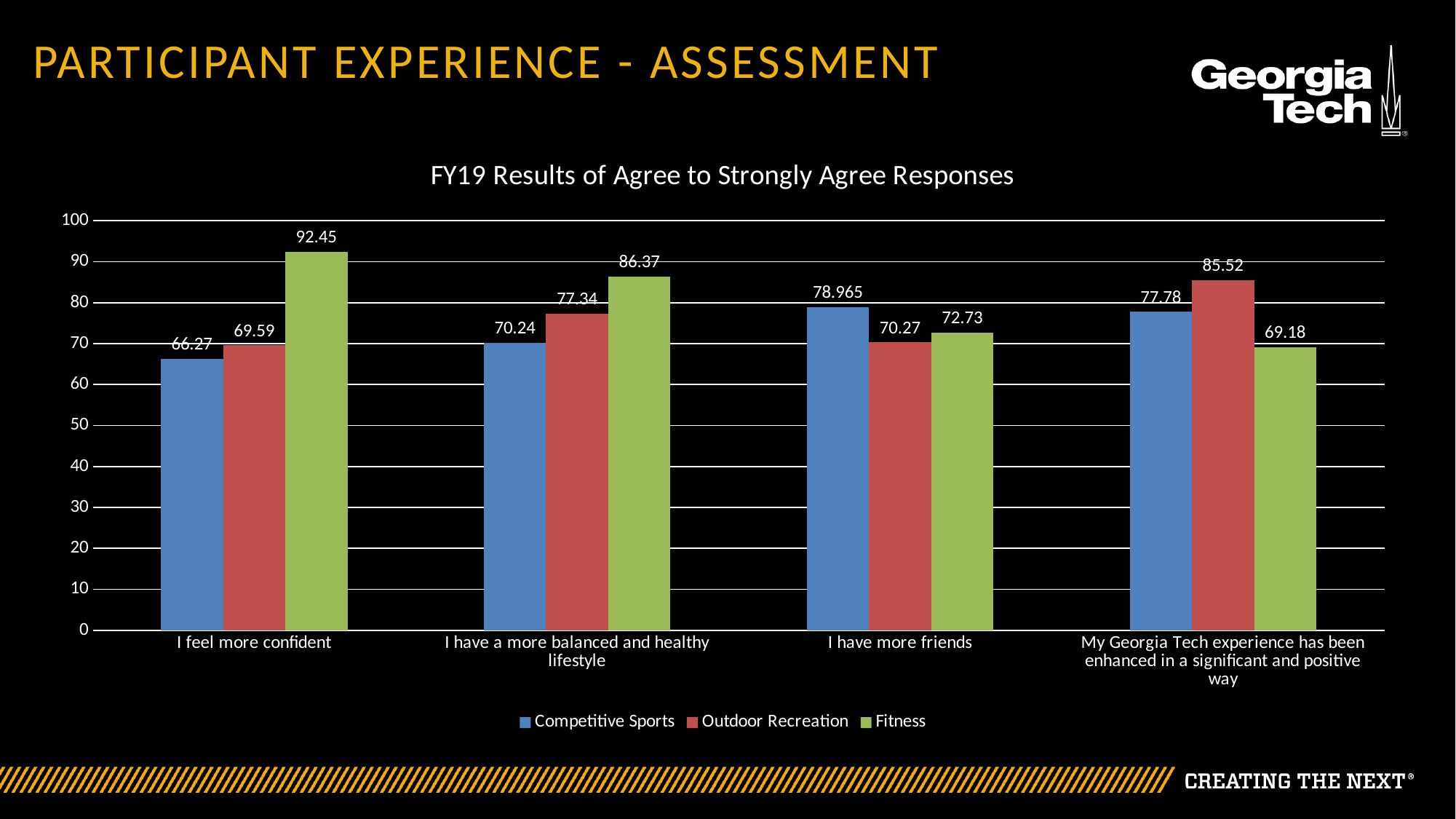

# Participant Experience - Assessment

### Chart: FY19 Results of Agree to Strongly Agree Responses

| Category | Competitive Sports | Outdoor Recreation | Fitness |
|---|---|---|---|
| I feel more confident | 66.27 | 69.59 | 92.45 |
| I have a more balanced and healthy lifestyle | 70.24 | 77.34 | 86.37 |
| I have more friends | 78.965 | 70.27 | 72.73 |
| My Georgia Tech experience has been enhanced in a significant and positive way | 77.78 | 85.52 | 69.17999999999998 |